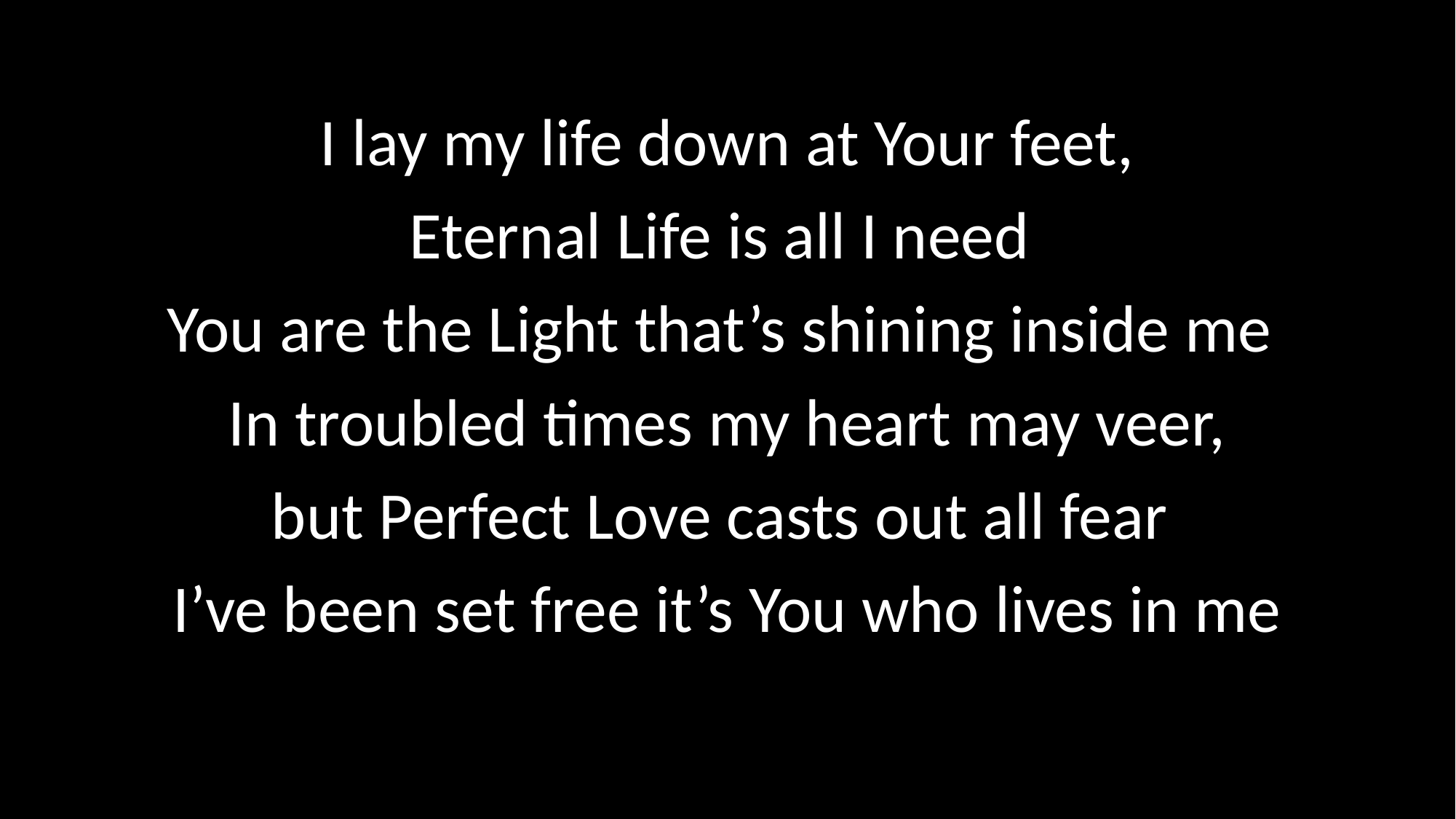

I lay my life down at Your feet,
Eternal Life is all I need
You are the Light that’s shining inside me
In troubled times my heart may veer,
but Perfect Love casts out all fear
I’ve been set free it’s You who lives in me